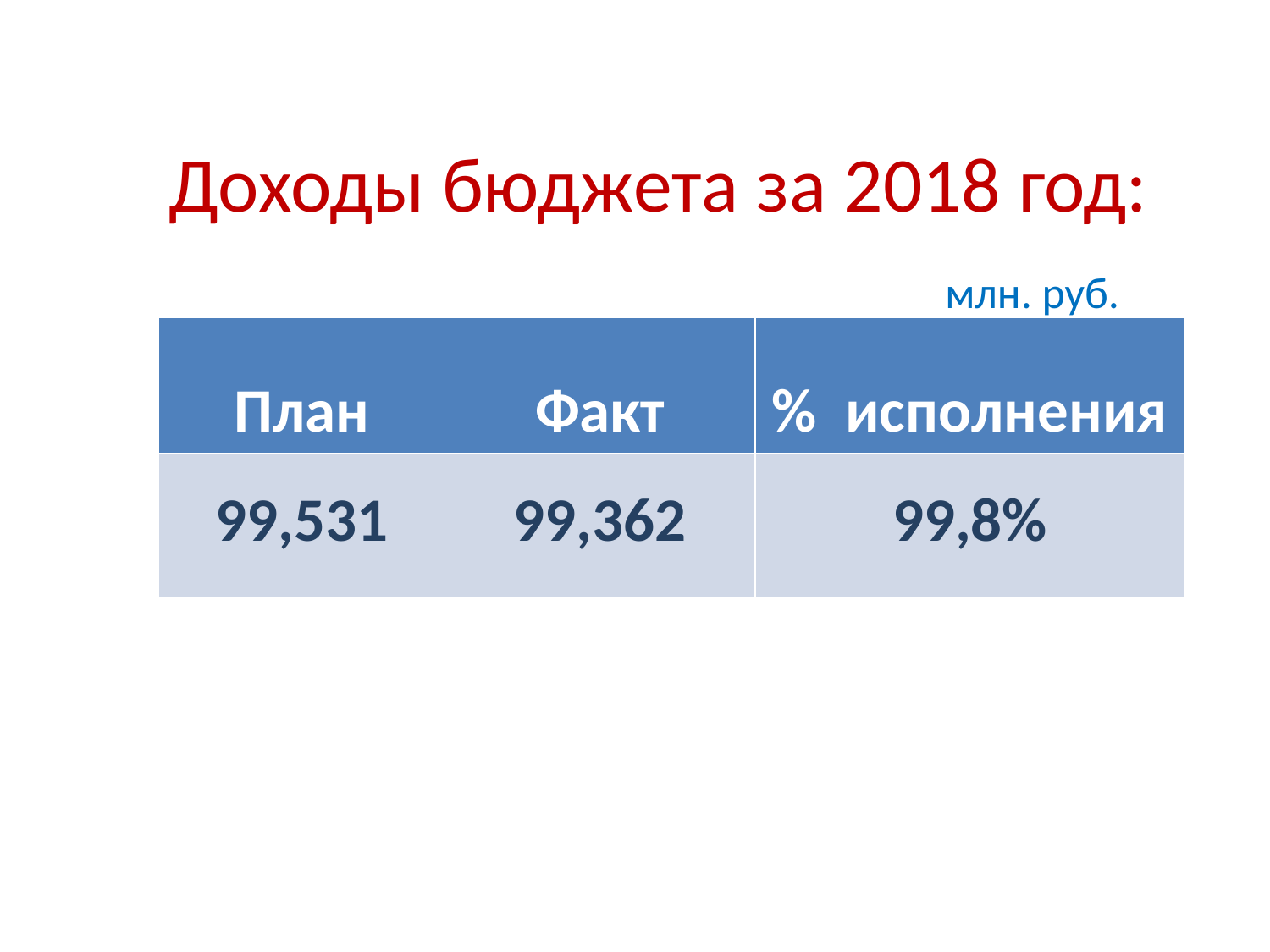

# Доходы бюджета за 2018 год:
млн. руб.
| План | Факт | % исполнения |
| --- | --- | --- |
| 99,531 | 99,362 | 99,8% |